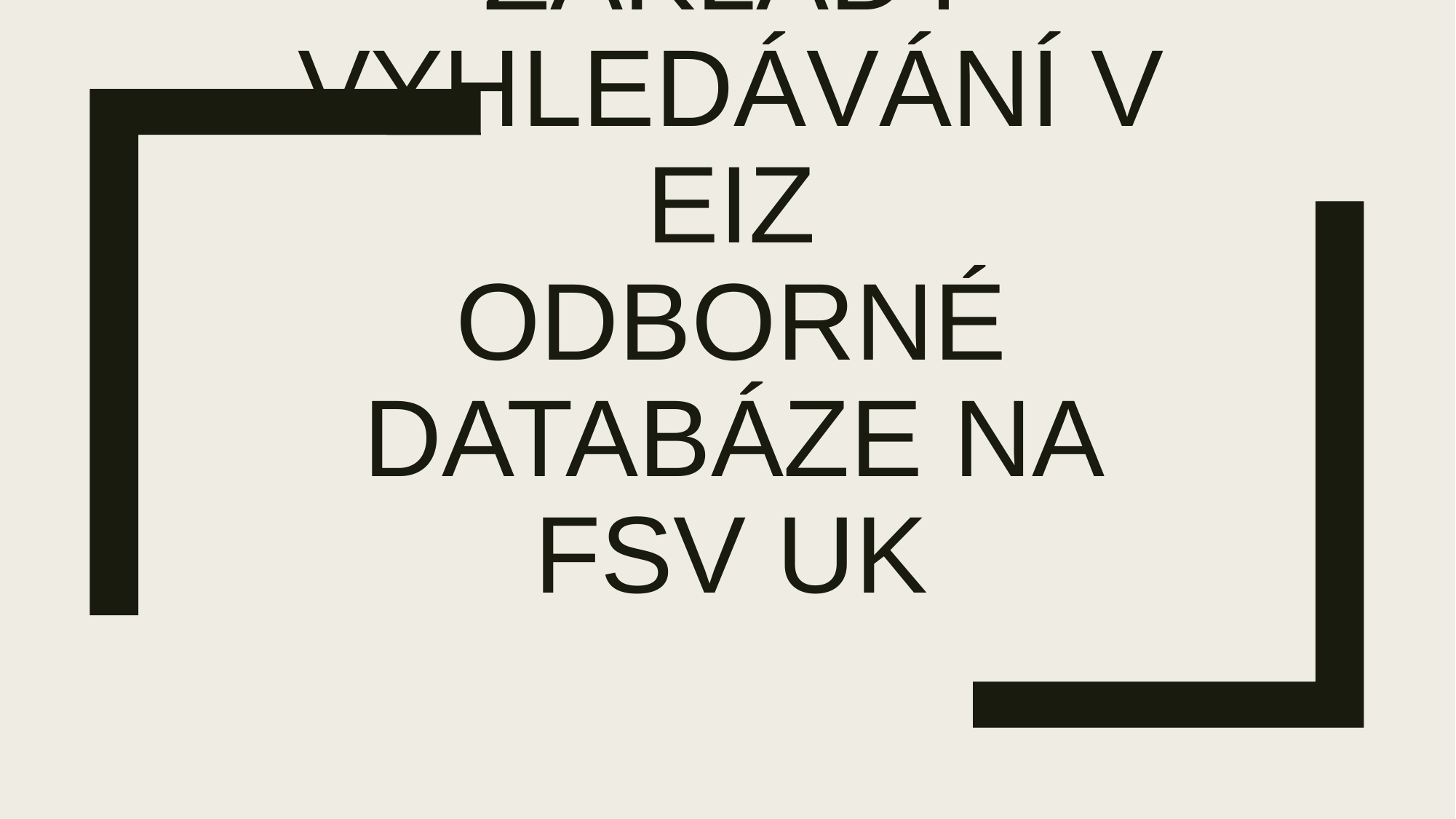

# Základy vyhledávání v EIZ odborné databáze NA FSV UK